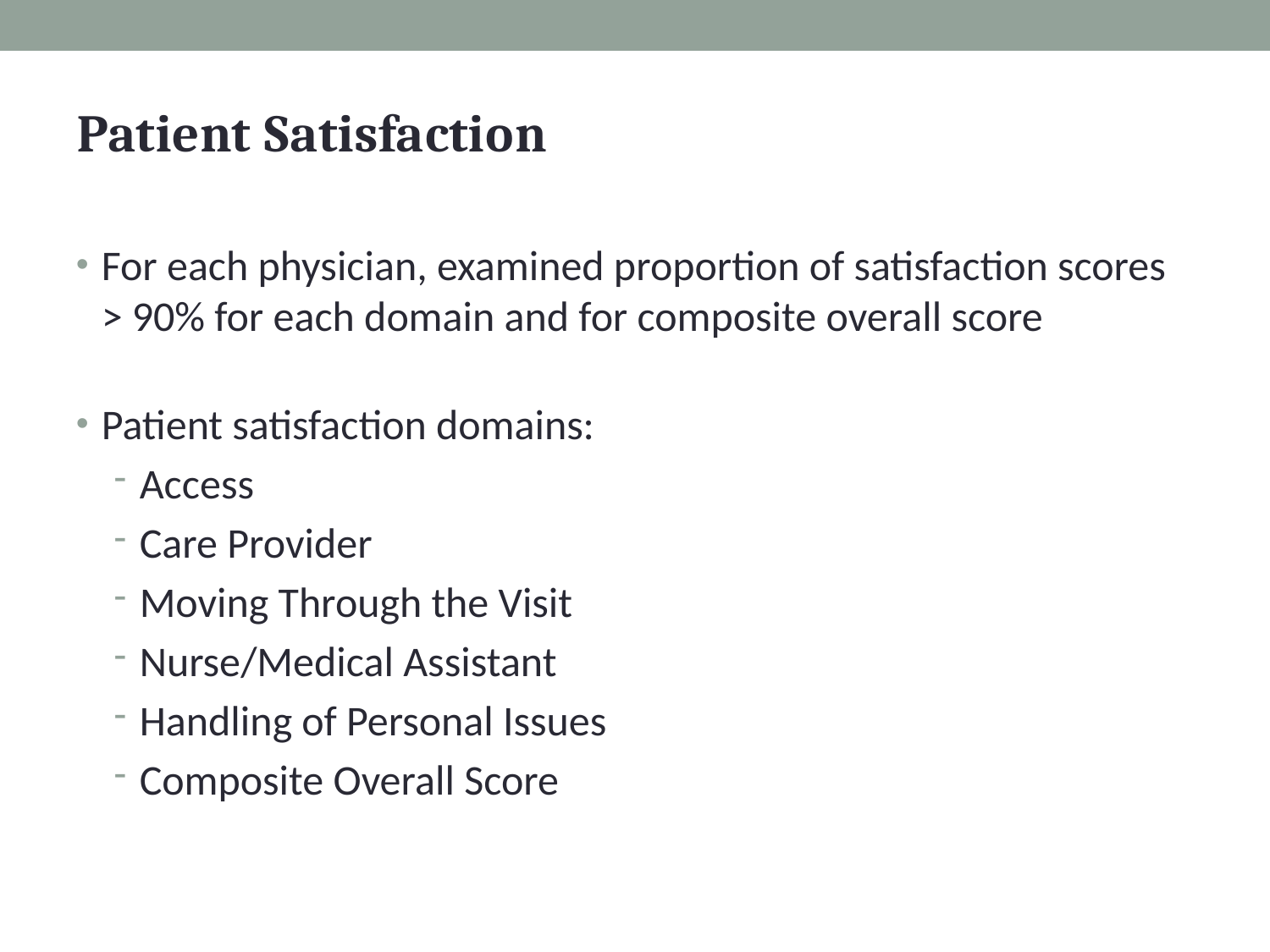

Patient Satisfaction
For each physician, examined proportion of satisfaction scores     > 90% for each domain and for composite overall score

Patient satisfaction domains:
Access
Care Provider
Moving Through the Visit
Nurse/Medical Assistant
Handling of Personal Issues
Composite Overall Score